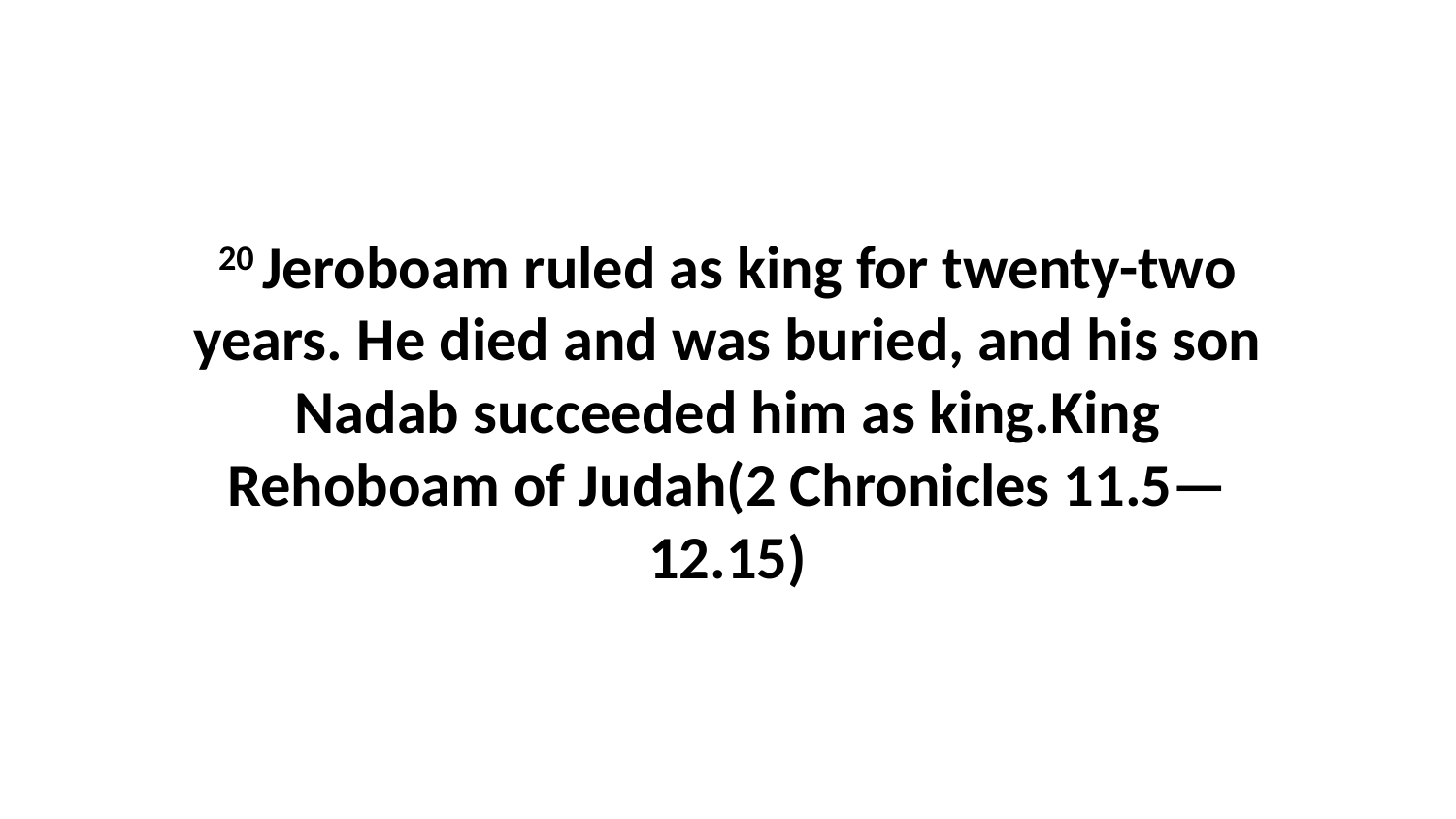

20 Jeroboam ruled as king for twenty-two years. He died and was buried, and his son Nadab succeeded him as king.King Rehoboam of Judah(2 Chronicles 11.5—12.15)